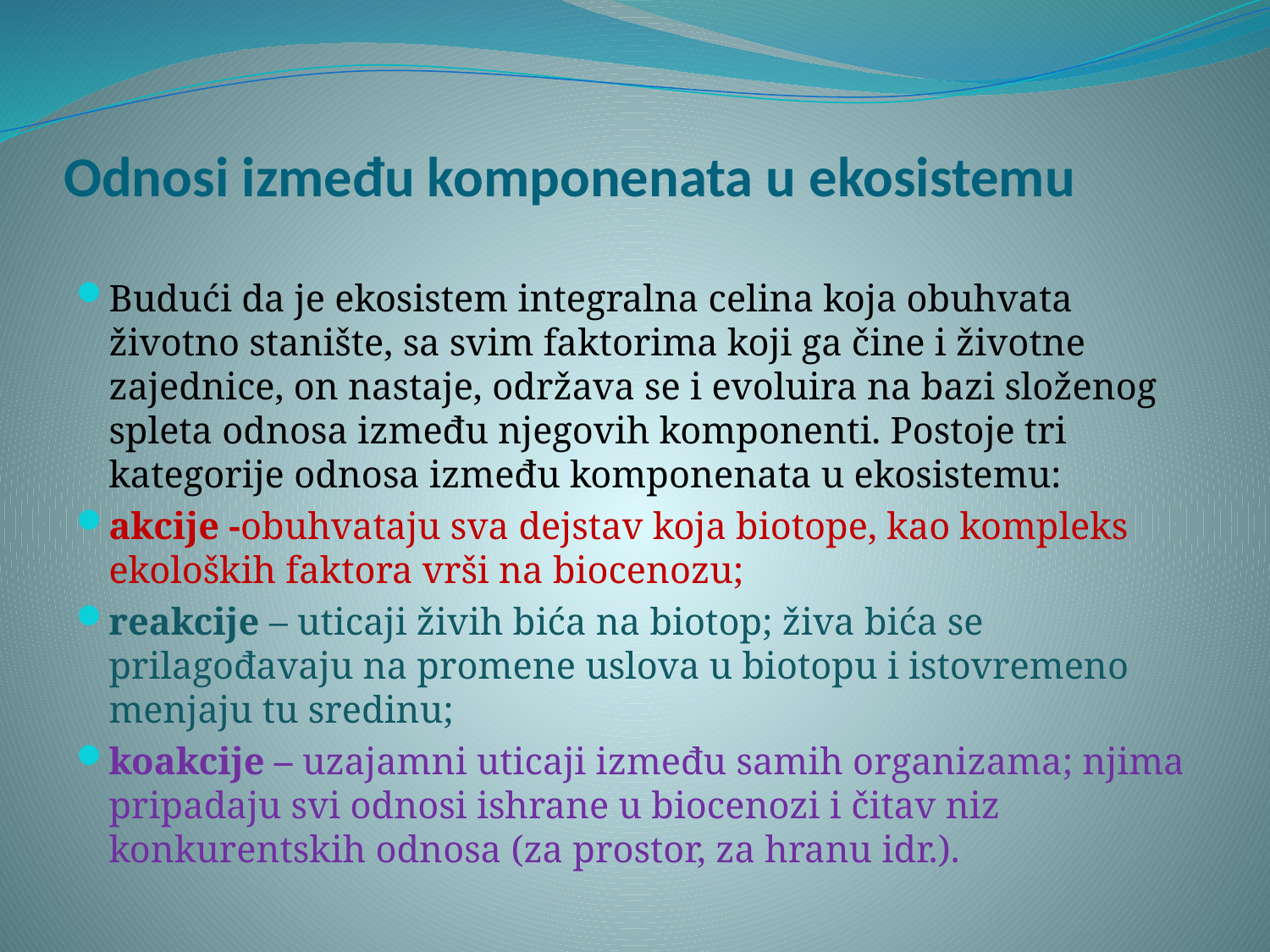

# Odnosi između komponenata u ekosistemu
Budući da je ekosistem integralna celina koja obuhvata životno stanište, sa svim faktorima koji ga čine i životne zajednice, on nastaje, održava se i evoluira na bazi složenog spleta odnosa između njegovih komponenti. Postoje tri kategorije odnosa između komponenata u ekosistemu:
akcije -obuhvataju sva dejstav koja biotope, kao kompleks ekoloških faktora vrši na biocenozu;
reakcije – uticaji živih bića na biotop; živa bića se prilagođavaju na promene uslova u biotopu i istovremeno menjaju tu sredinu;
koakcije – uzajamni uticaji između samih organizama; njima pripadaju svi odnosi ishrane u biocenozi i čitav niz konkurentskih odnosa (za prostor, za hranu idr.).